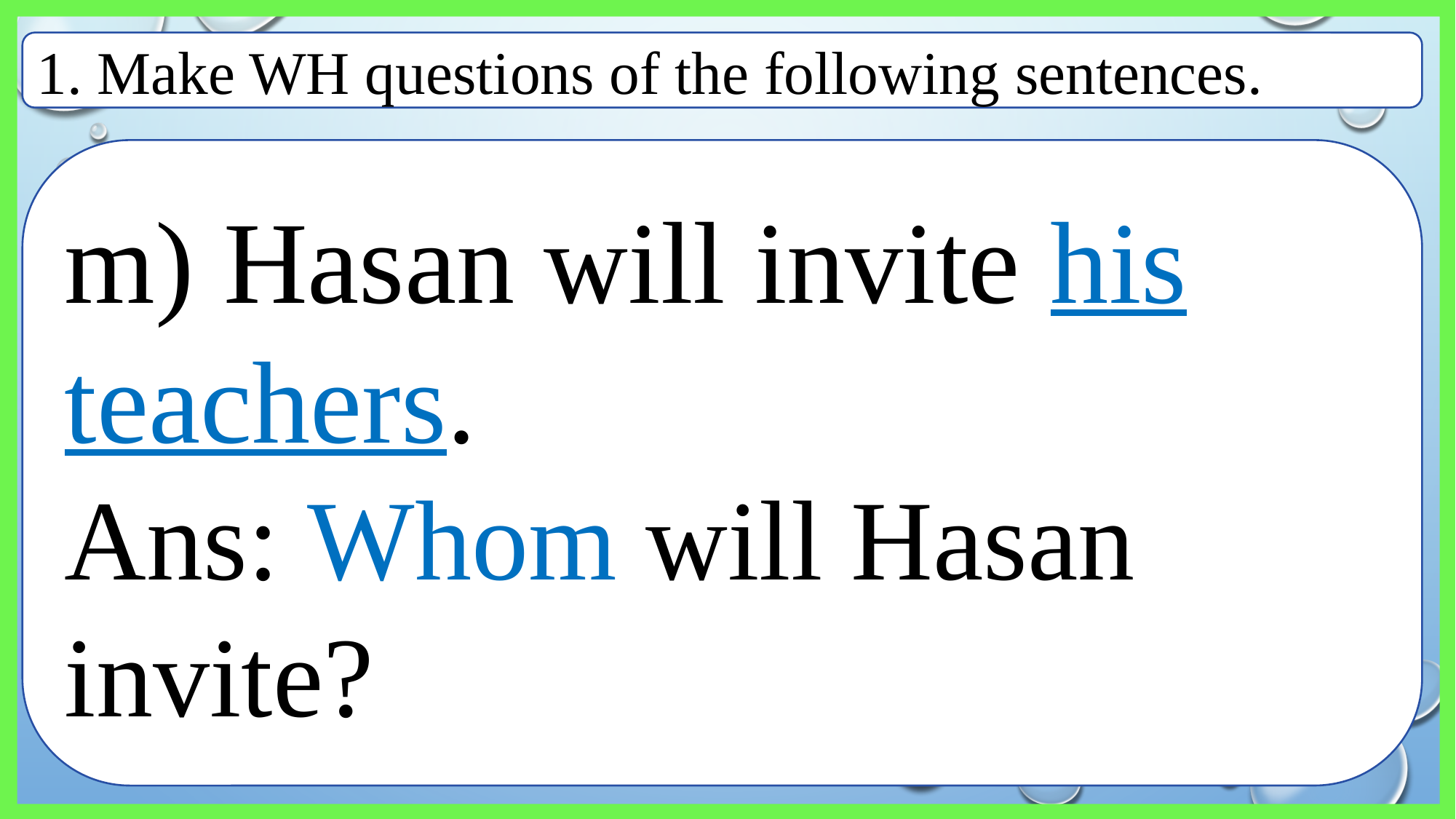

1. Make WH questions of the following sentences.
m) Hasan will invite his teachers.
Ans: Whom will Hasan invite?